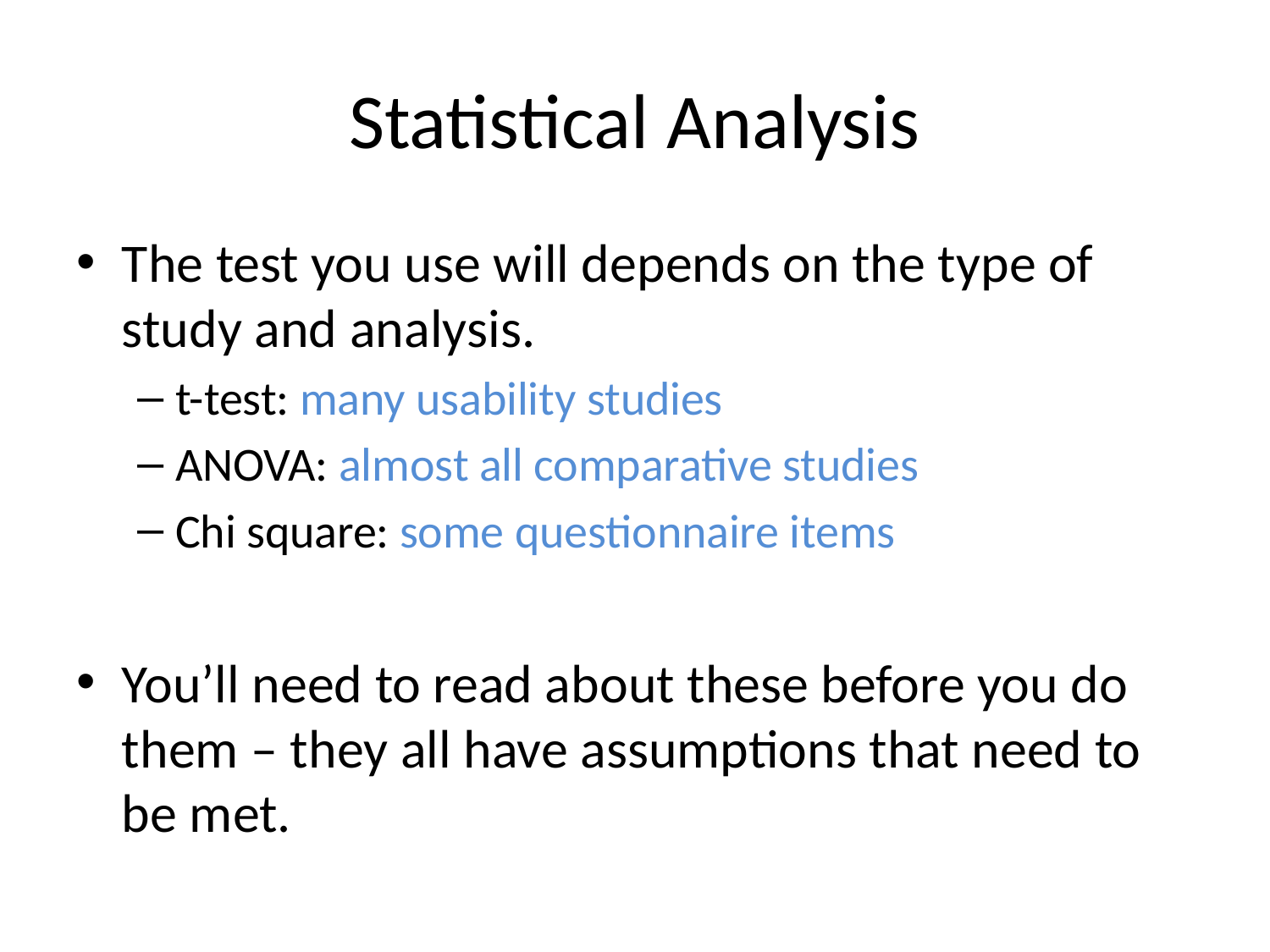

# Statistical Analysis
The test you use will depends on the type of study and analysis.
t-test: many usability studies
ANOVA: almost all comparative studies
Chi square: some questionnaire items

You’ll need to read about these before you do them – they all have assumptions that need to be met.